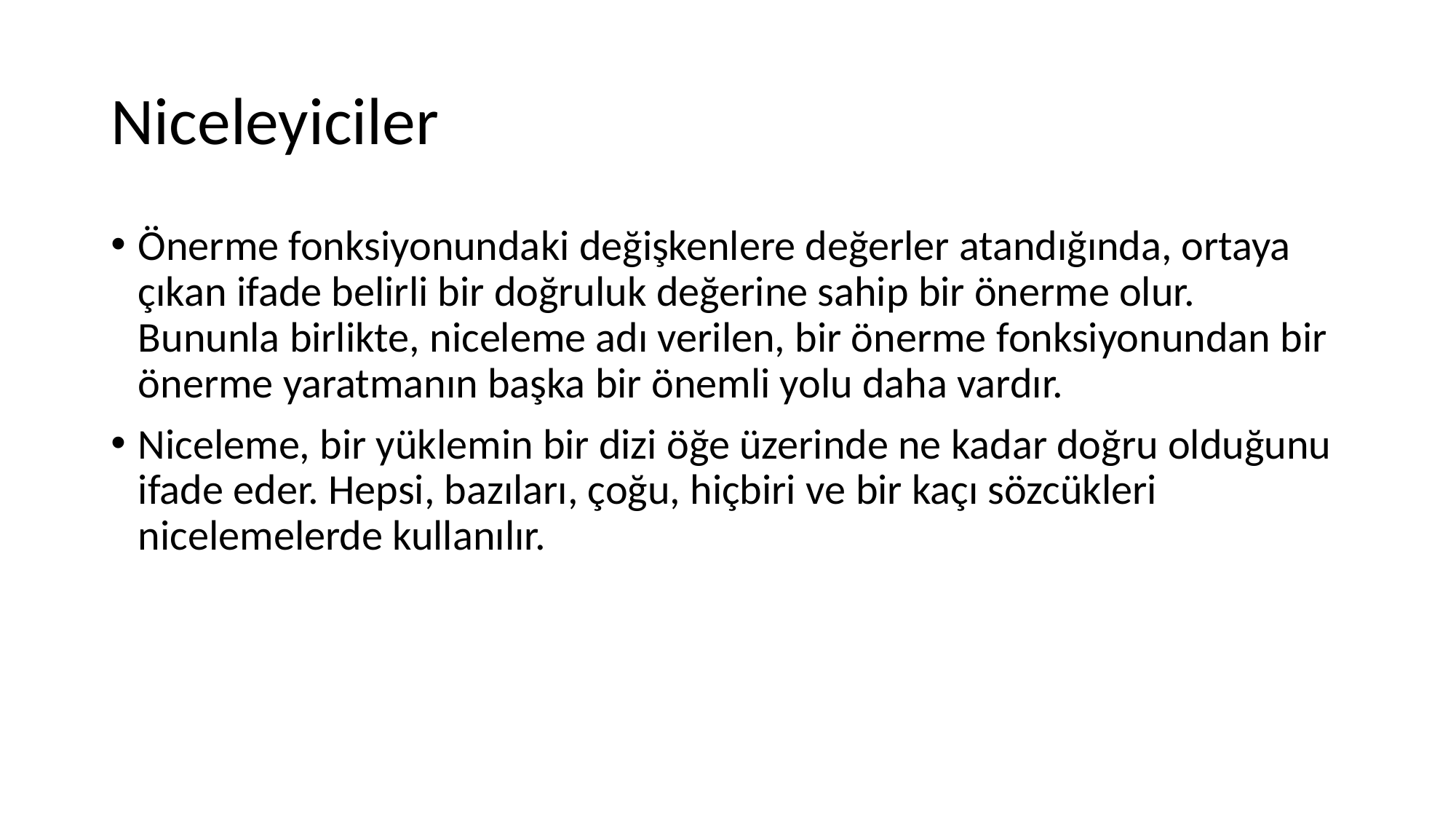

# Niceleyiciler
Önerme fonksiyonundaki değişkenlere değerler atandığında, ortaya çıkan ifade belirli bir doğruluk değerine sahip bir önerme olur. Bununla birlikte, niceleme adı verilen, bir önerme fonksiyonundan bir önerme yaratmanın başka bir önemli yolu daha vardır.
Niceleme, bir yüklemin bir dizi öğe üzerinde ne kadar doğru olduğunu ifade eder. Hepsi, bazıları, çoğu, hiçbiri ve bir kaçı sözcükleri nicelemelerde kullanılır.